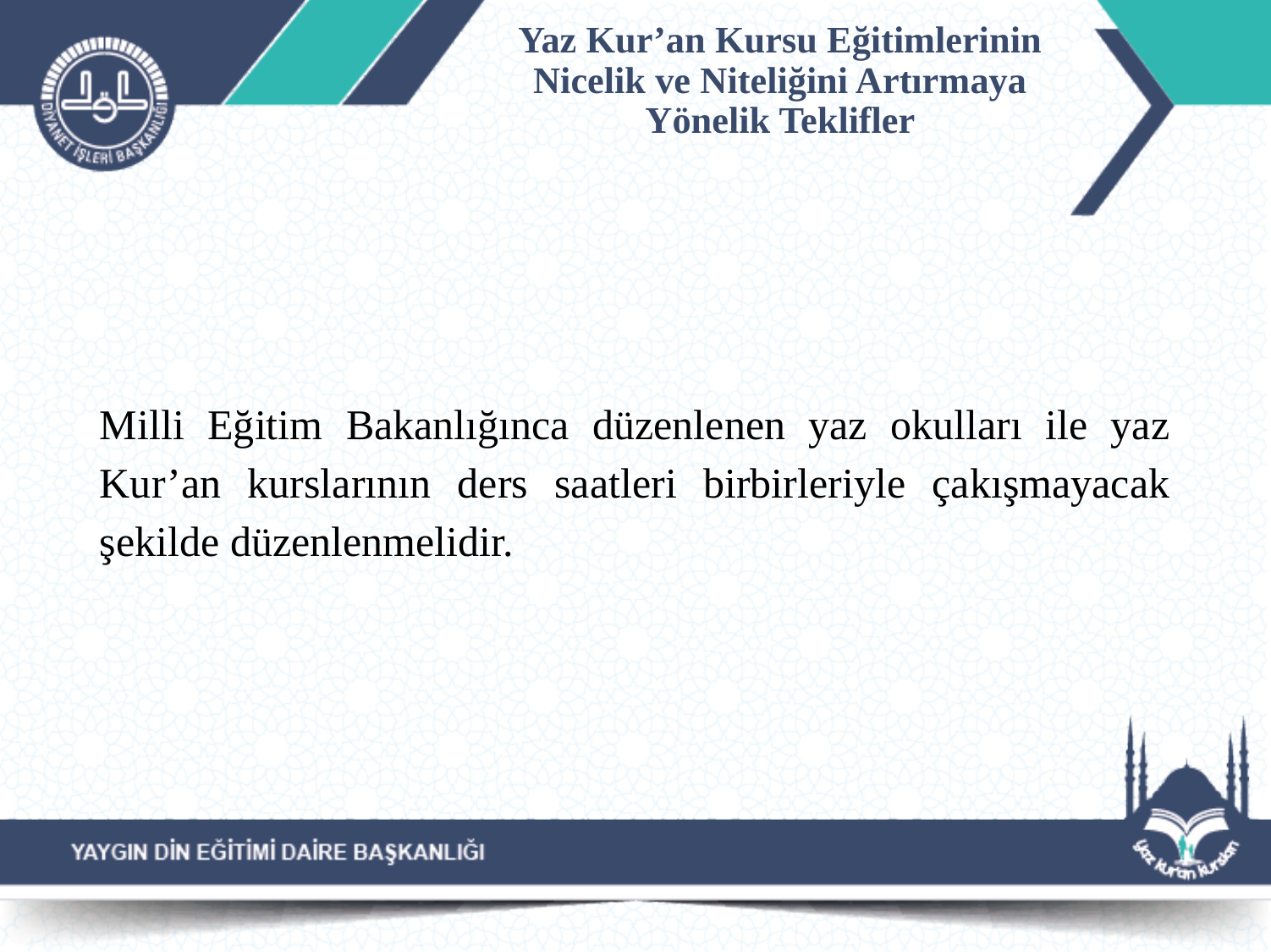

# Yaz Kur’an Kursu Eğitimlerinin Nicelik ve Niteliğini Artırmaya Yönelik Teklifler
Milli Eğitim Bakanlığınca düzenlenen yaz okulları ile yaz Kur’an kurslarının ders saatleri birbirleriyle çakışmayacak şekilde düzenlenmelidir.